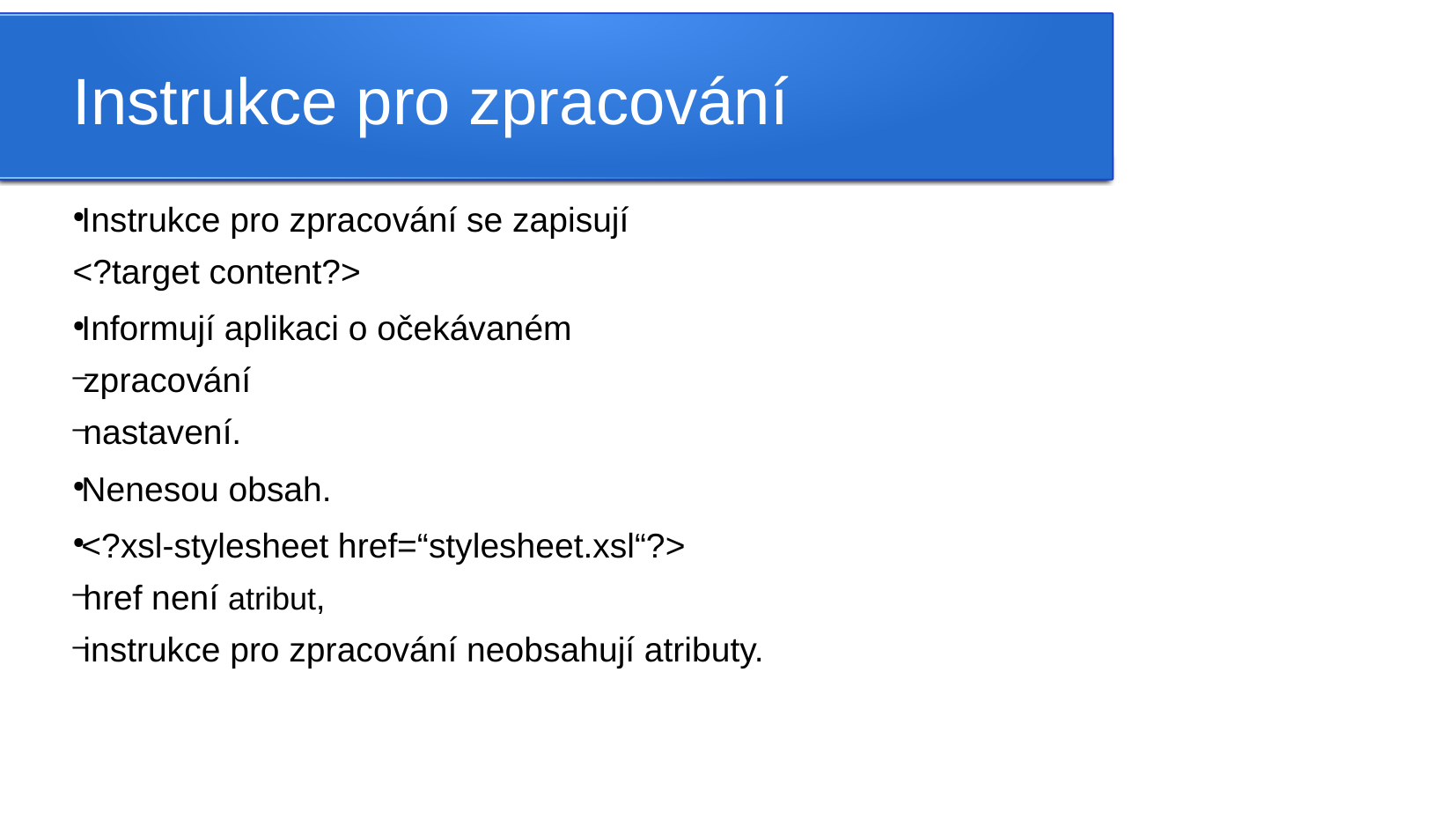

Instrukce pro zpracování
Instrukce pro zpracování se zapisují
<?target content?>
Informují aplikaci o očekávaném
zpracování
nastavení.
Nenesou obsah.
<?xsl-stylesheet href=“stylesheet.xsl“?>
href není atribut,
instrukce pro zpracování neobsahují atributy.